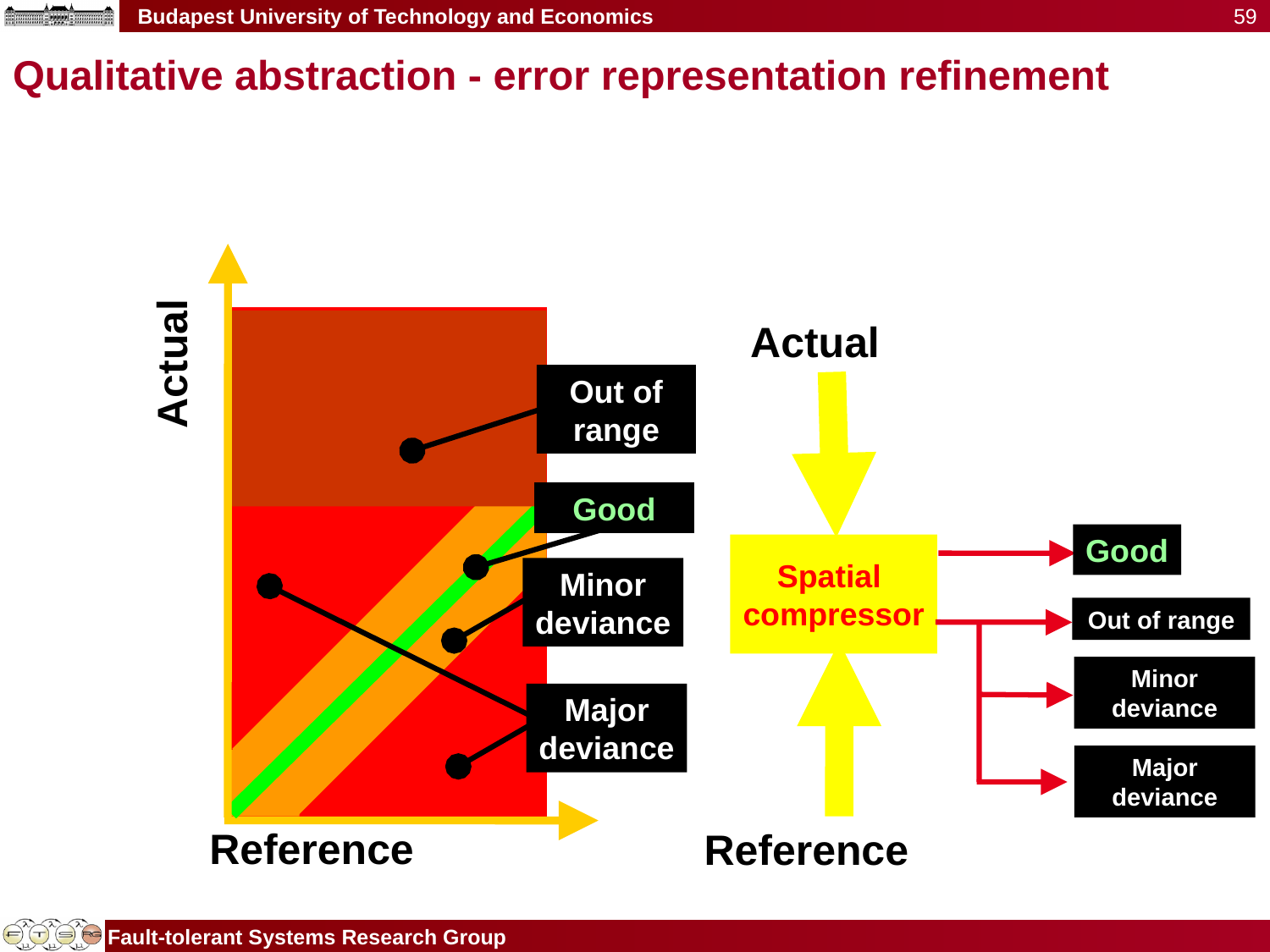

59
# Qualitative abstraction - error representation refinement

Actual

Actual
Out of range

Good

Good

Spatial
compressor

Minor
deviance

Out of range

Minor deviance
Major
deviance

Major
deviance

Reference
Reference